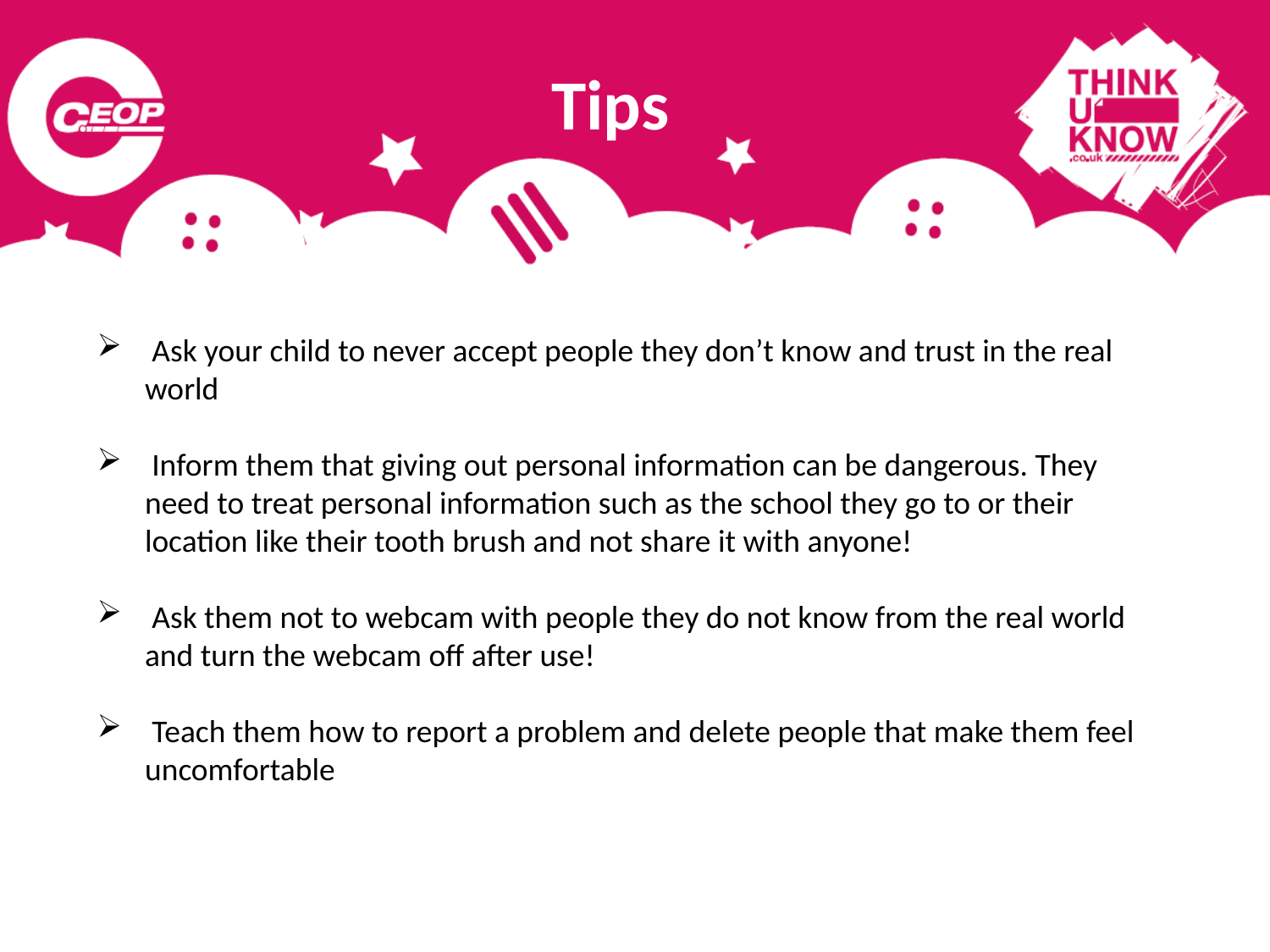

Tips
 Ask your child to never accept people they don’t know and trust in the real world

 Inform them that giving out personal information can be dangerous. They need to treat personal information such as the school they go to or their location like their tooth brush and not share it with anyone!

 Ask them not to webcam with people they do not know from the real world and turn the webcam off after use!

 Teach them how to report a problem and delete people that make them feel uncomfortable